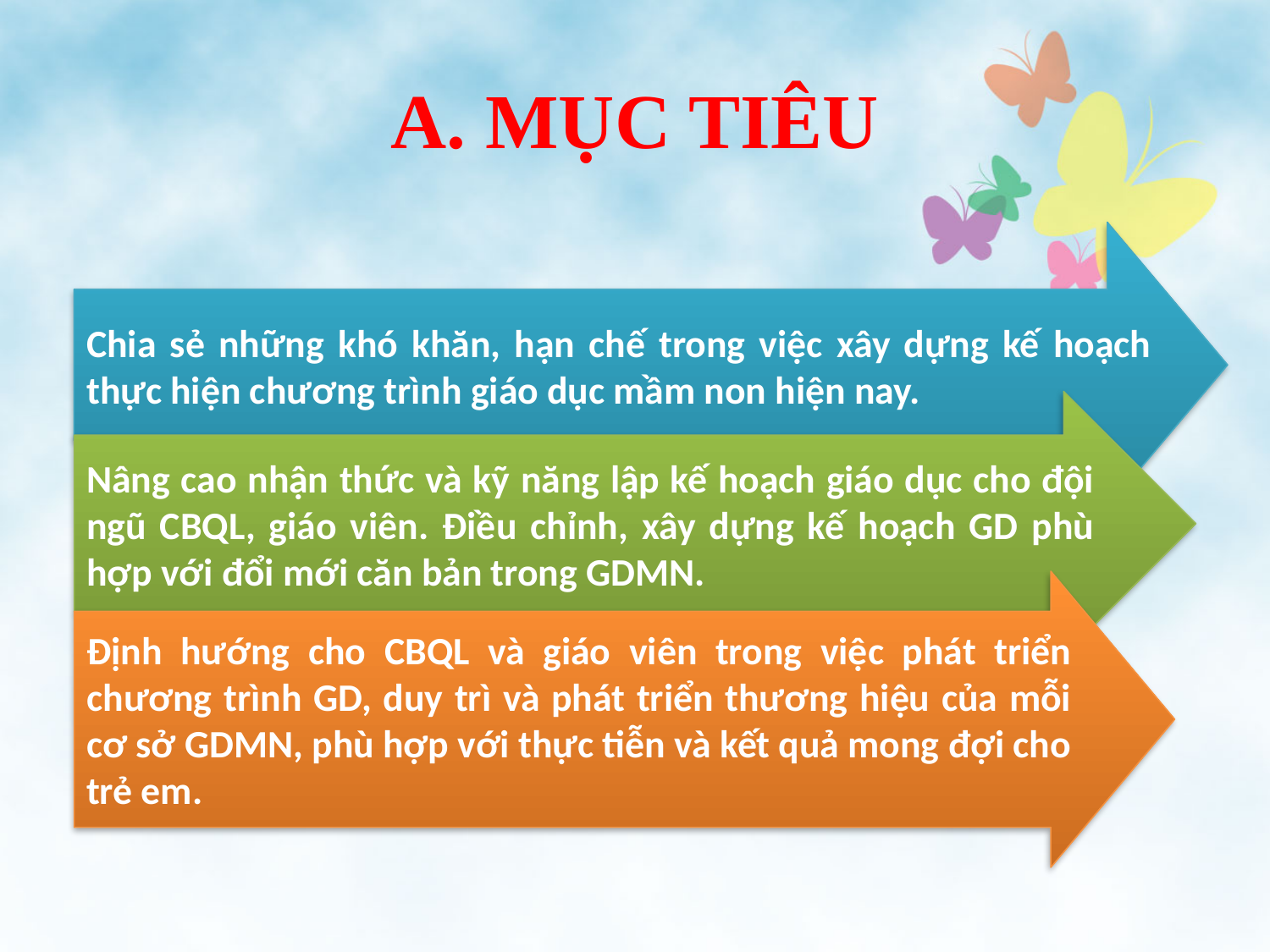

# A. MỤC TIÊU
Chia sẻ những khó khăn, hạn chế trong việc xây dựng kế hoạch thực hiện chương trình giáo dục mầm non hiện nay.
Nâng cao nhận thức và kỹ năng lập kế hoạch giáo dục cho đội ngũ CBQL, giáo viên. Điều chỉnh, xây dựng kế hoạch GD phù hợp với đổi mới căn bản trong GDMN.
Định hướng cho CBQL và giáo viên trong việc phát triển chương trình GD, duy trì và phát triển thương hiệu của mỗi cơ sở GDMN, phù hợp với thực tiễn và kết quả mong đợi cho trẻ em.